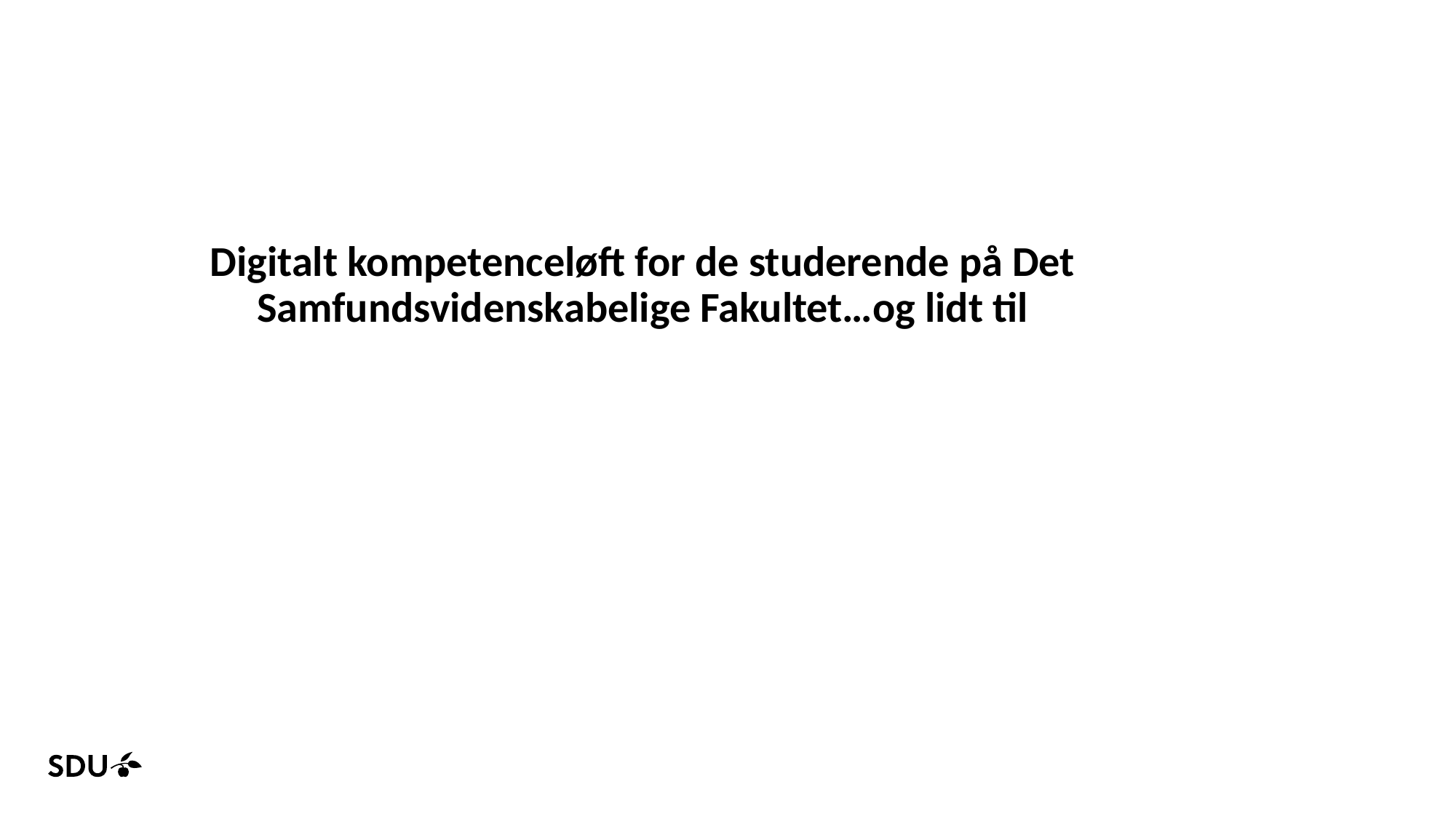

# Digitalt kompetenceløft for de studerende på Det Samfundsvidenskabelige Fakultet…og lidt til
25-02-2025